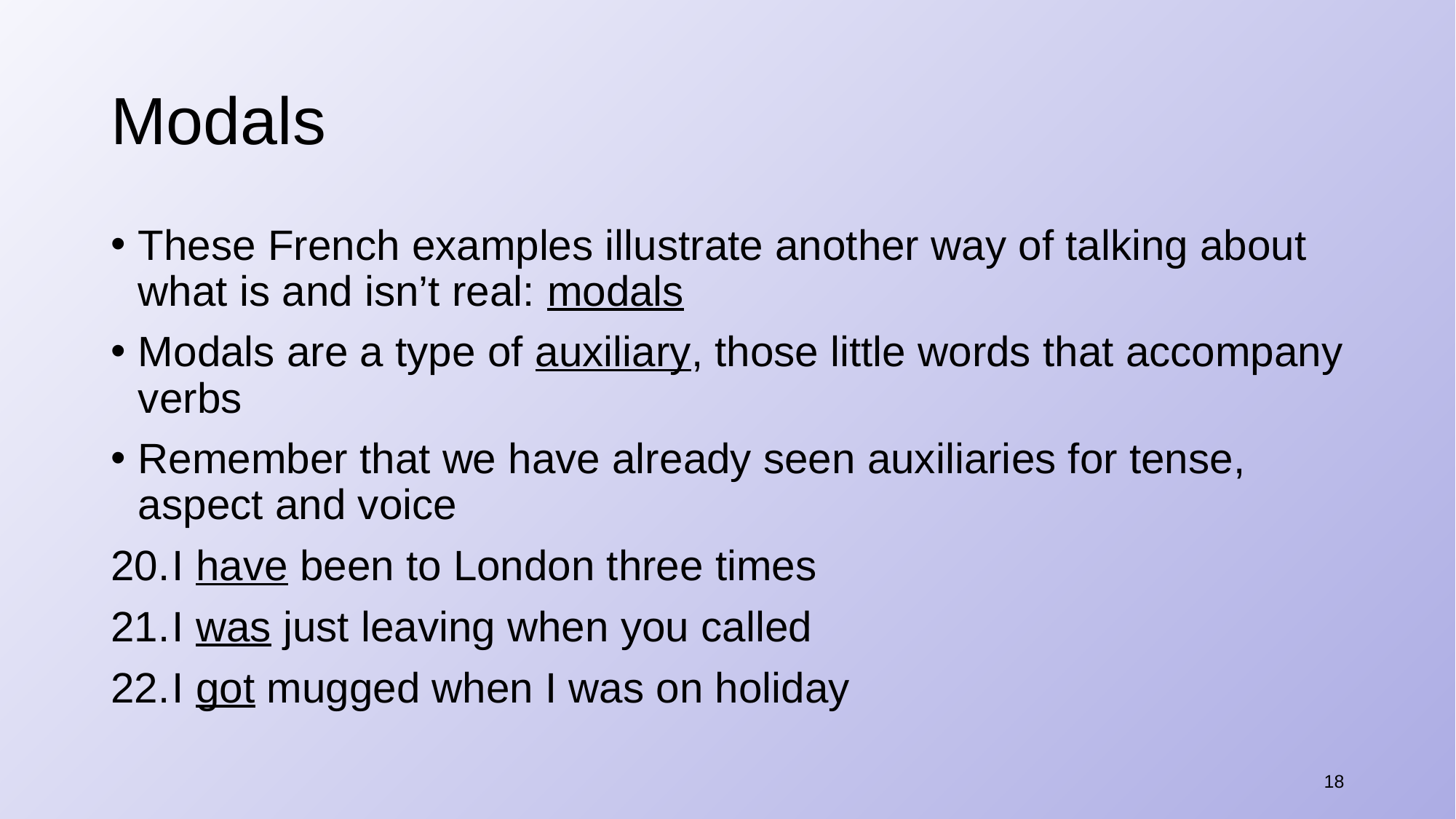

# Modals
These French examples illustrate another way of talking about what is and isn’t real: modals
Modals are a type of auxiliary, those little words that accompany verbs
Remember that we have already seen auxiliaries for tense, aspect and voice
I have been to London three times
I was just leaving when you called
I got mugged when I was on holiday
18